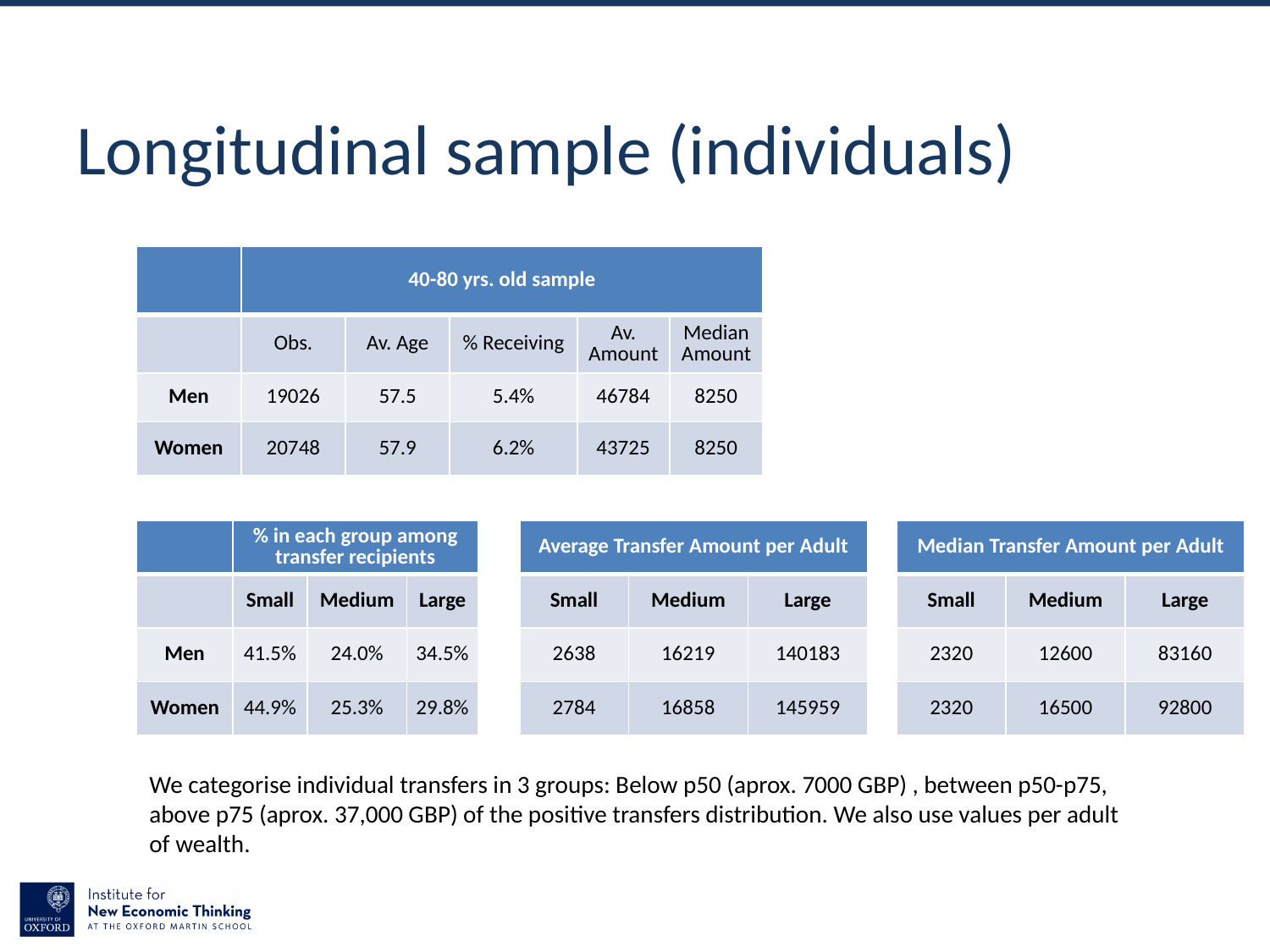

# Longitudinal sample (individuals)
|  | 40-80 yrs. old sample |  |  |  |  |
| --- | --- | --- | --- | --- | --- |
|  | Obs. | Av. Age | % Receiving | Av. Amount | Median Amount |
| Men | 19026 | 57.5 | 5.4% | 46784 | 8250 |
| Women | 20748 | 57.9 | 6.2% | 43725 | 8250 |
|  | % in each group among transfer recipients |  |  |
| --- | --- | --- | --- |
|  | Small | Medium | Large |
| Men | 41.5% | 24.0% | 34.5% |
| Women | 44.9% | 25.3% | 29.8% |
| Average Transfer Amount per Adult |  |  |
| --- | --- | --- |
| Small | Medium | Large |
| 2638 | 16219 | 140183 |
| 2784 | 16858 | 145959 |
| Median Transfer Amount per Adult |  |  |
| --- | --- | --- |
| Small | Medium | Large |
| 2320 | 12600 | 83160 |
| 2320 | 16500 | 92800 |
We categorise individual transfers in 3 groups: Below p50 (aprox. 7000 GBP) , between p50-p75, above p75 (aprox. 37,000 GBP) of the positive transfers distribution. We also use values per adult of wealth.